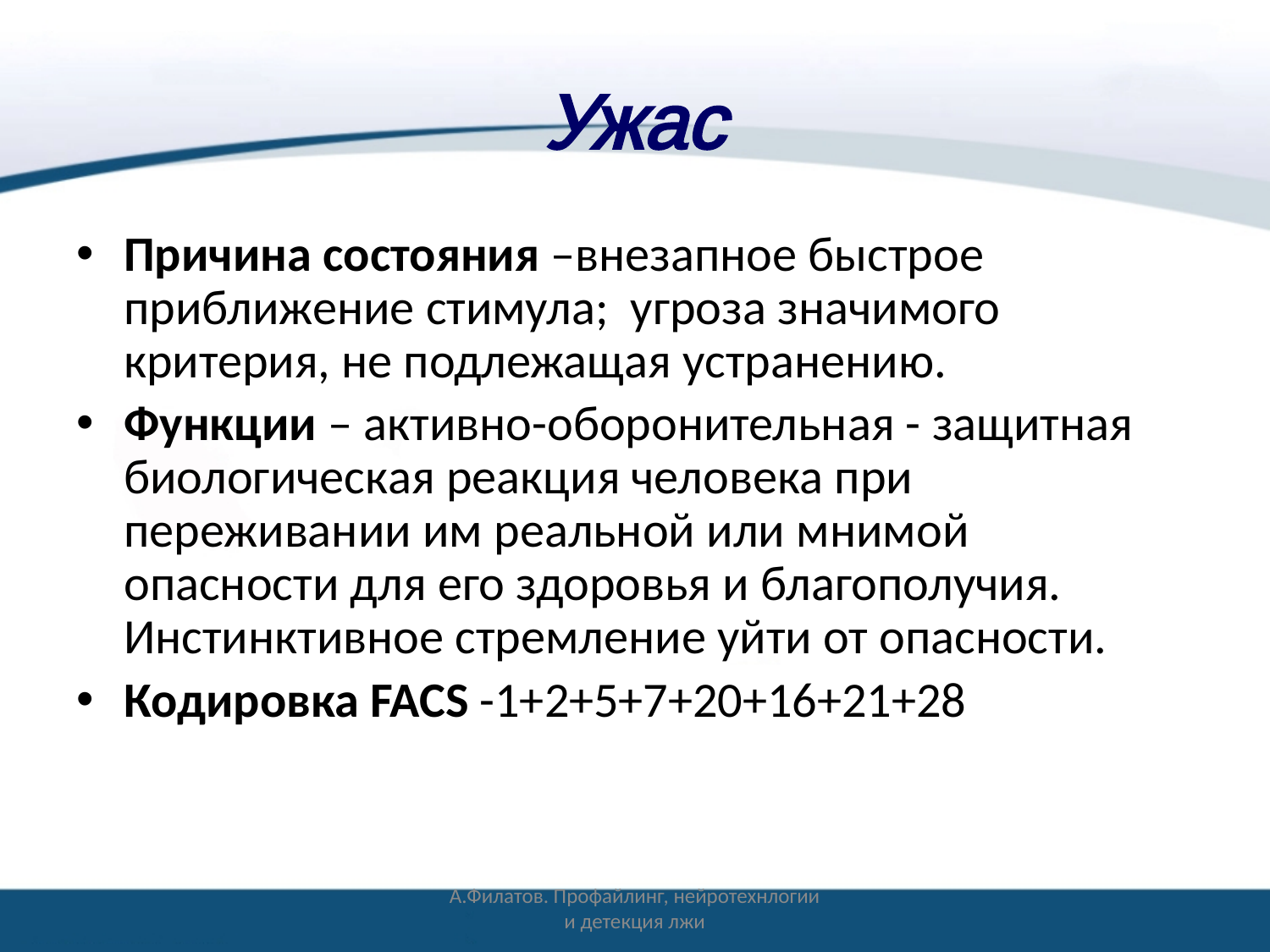

# Ужас
Причина состояния –внезапное быстрое приближение стимула;  угроза значимого критерия, не подлежащая устранению.
Функции – активно-оборонительная - защитная биологическая реакция человека при переживании им реальной или мнимой опасности для его здоровья и благополучия. Инстинктивное стремление уйти от опасности.
Кодировка FACS -1+2+5+7+20+16+21+28

А.Филатов. Профайлинг, нейротехнлогии и детекция лжи